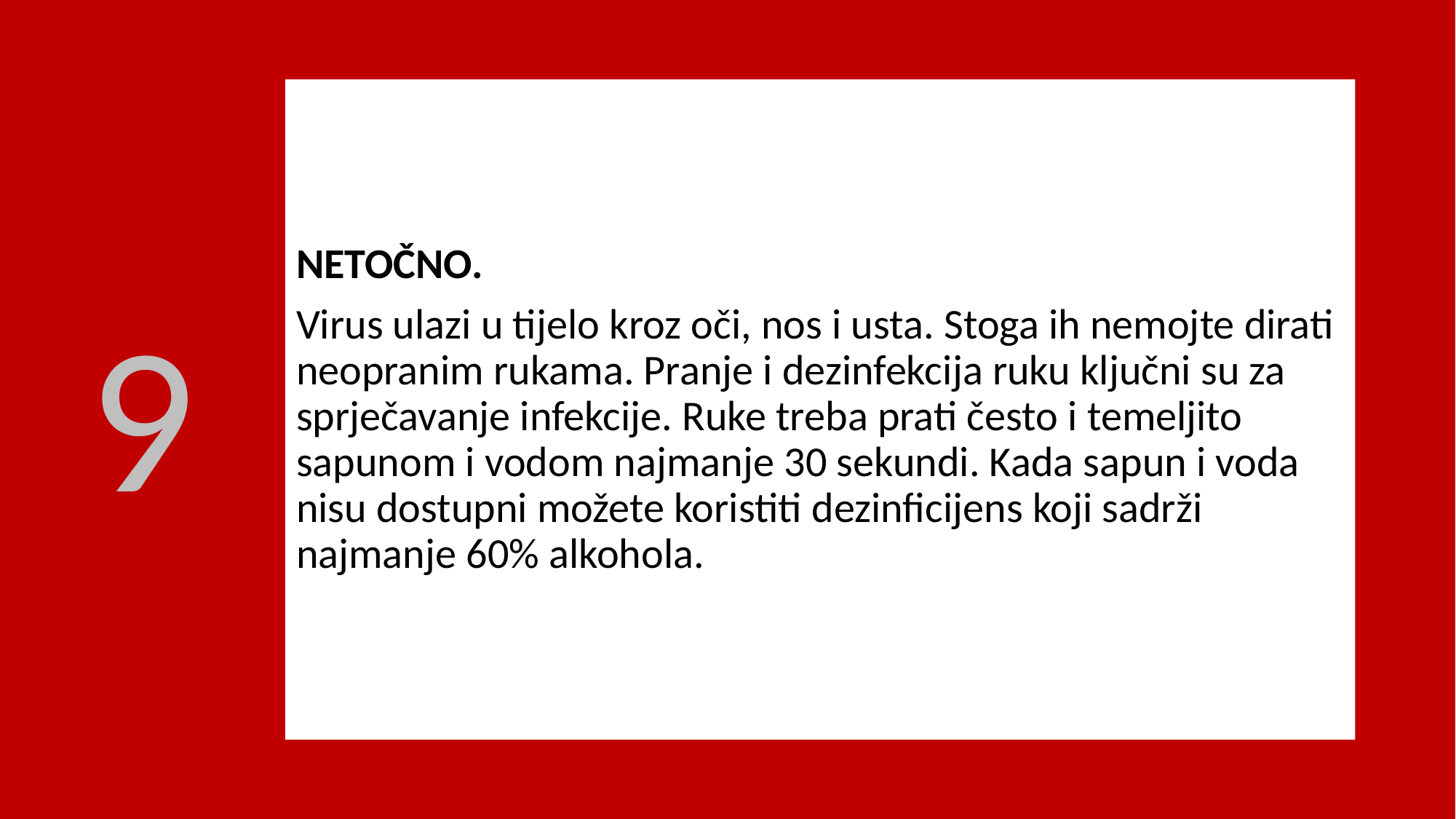

NETOČNO.
Virus ulazi u tijelo kroz oči, nos i usta. Stoga ih nemojte dirati neopranim rukama. Pranje i dezinfekcija ruku ključni su za sprječavanje infekcije. Ruke treba prati često i temeljito sapunom i vodom najmanje 30 sekundi. Kada sapun i voda nisu dostupni možete koristiti dezinficijens koji sadrži najmanje 60% alkohola.
9